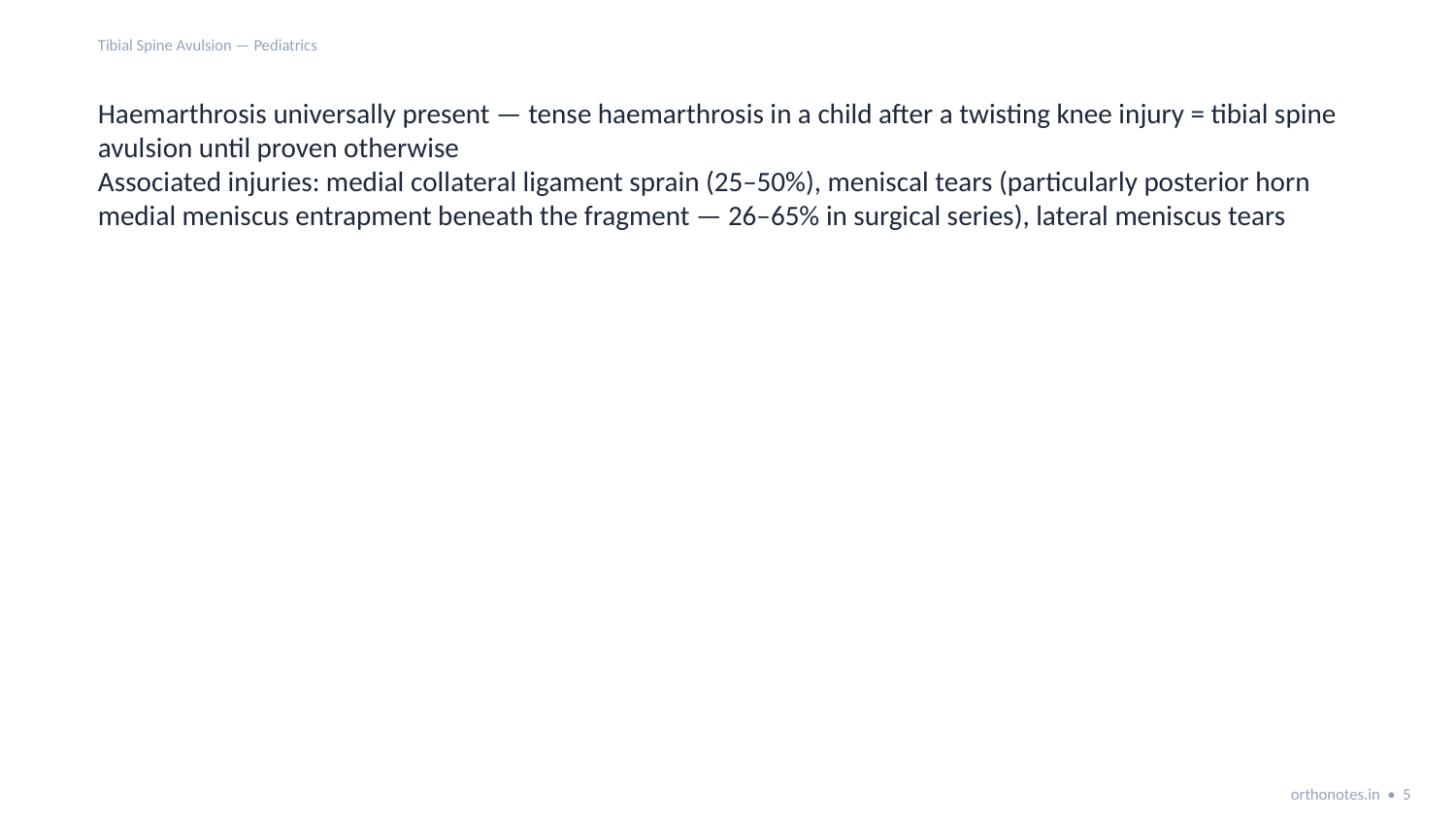

Tibial Spine Avulsion — Pediatrics
Haemarthrosis universally present — tense haemarthrosis in a child after a twisting knee injury = tibial spine avulsion until proven otherwise
Associated injuries: medial collateral ligament sprain (25–50%), meniscal tears (particularly posterior horn medial meniscus entrapment beneath the fragment — 26–65% in surgical series), lateral meniscus tears
orthonotes.in  •  5